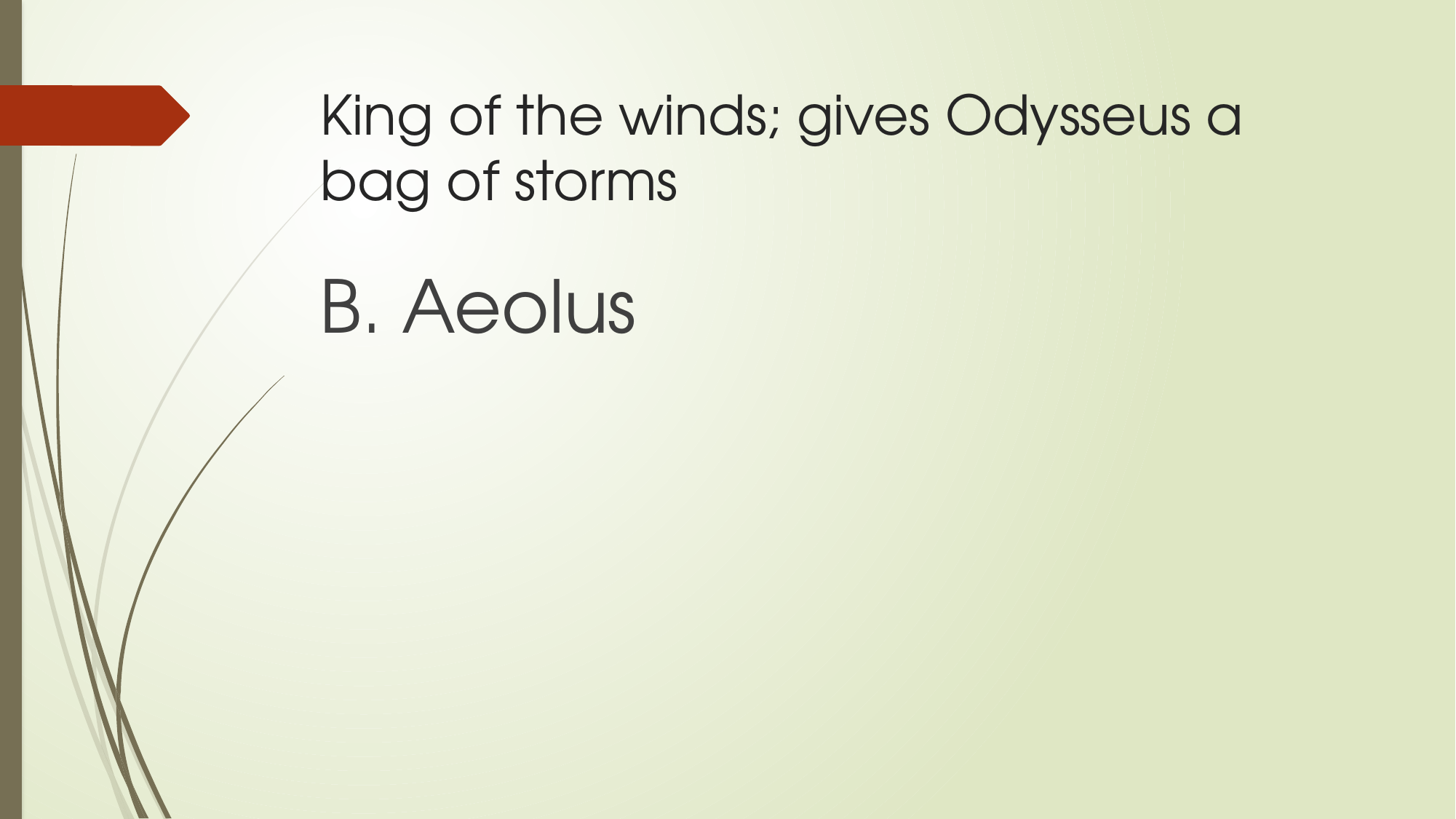

# King of the winds; gives Odysseus a bag of storms
B. Aeolus